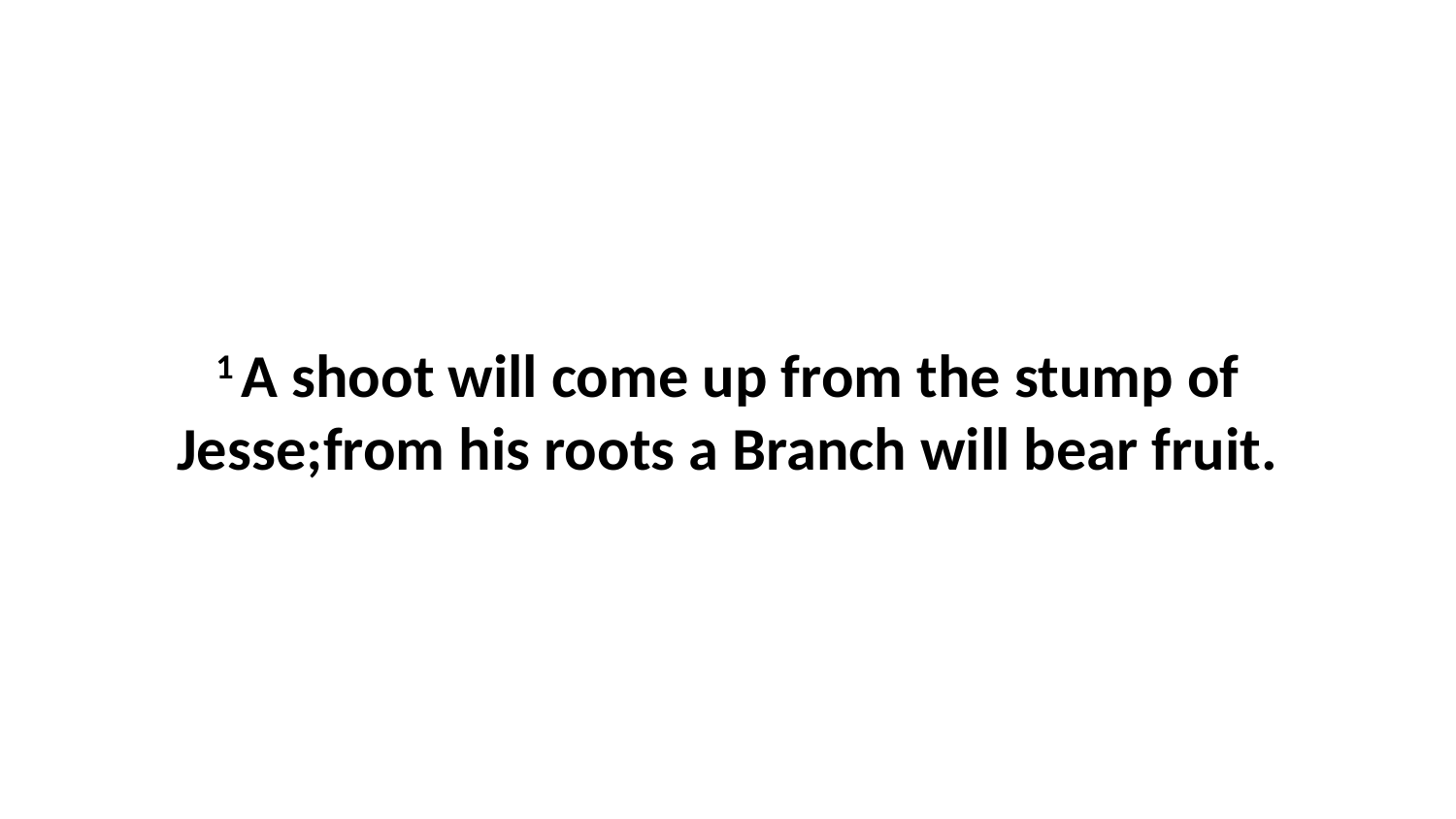

1 A shoot will come up from the stump of Jesse;from his roots a Branch will bear fruit.